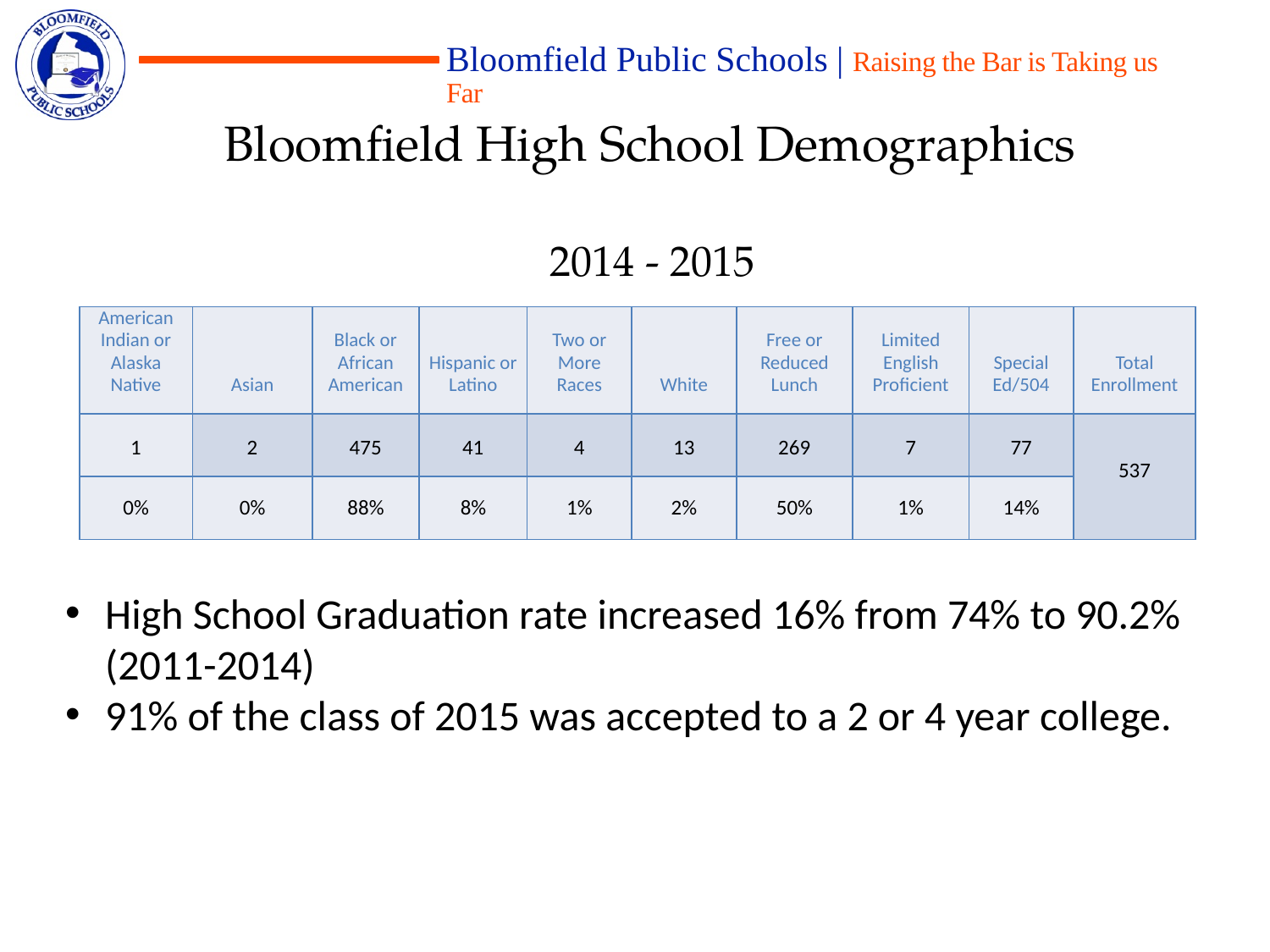

Bloomfield High School Demographics
2014 - 2015
| American Indian or Alaska Native | Asian | Black or African American | Hispanic or Latino | Two or More Races | White | Free or Reduced Lunch | Limited English Proficient | Special Ed/504 | Total Enrollment |
| --- | --- | --- | --- | --- | --- | --- | --- | --- | --- |
| 1 | 2 | 475 | 41 | 4 | 13 | 269 | 7 | 77 | 537 |
| 0% | 0% | 88% | 8% | 1% | 2% | 50% | 1% | 14% |  |
High School Graduation rate increased 16% from 74% to 90.2% (2011-2014)
91% of the class of 2015 was accepted to a 2 or 4 year college.